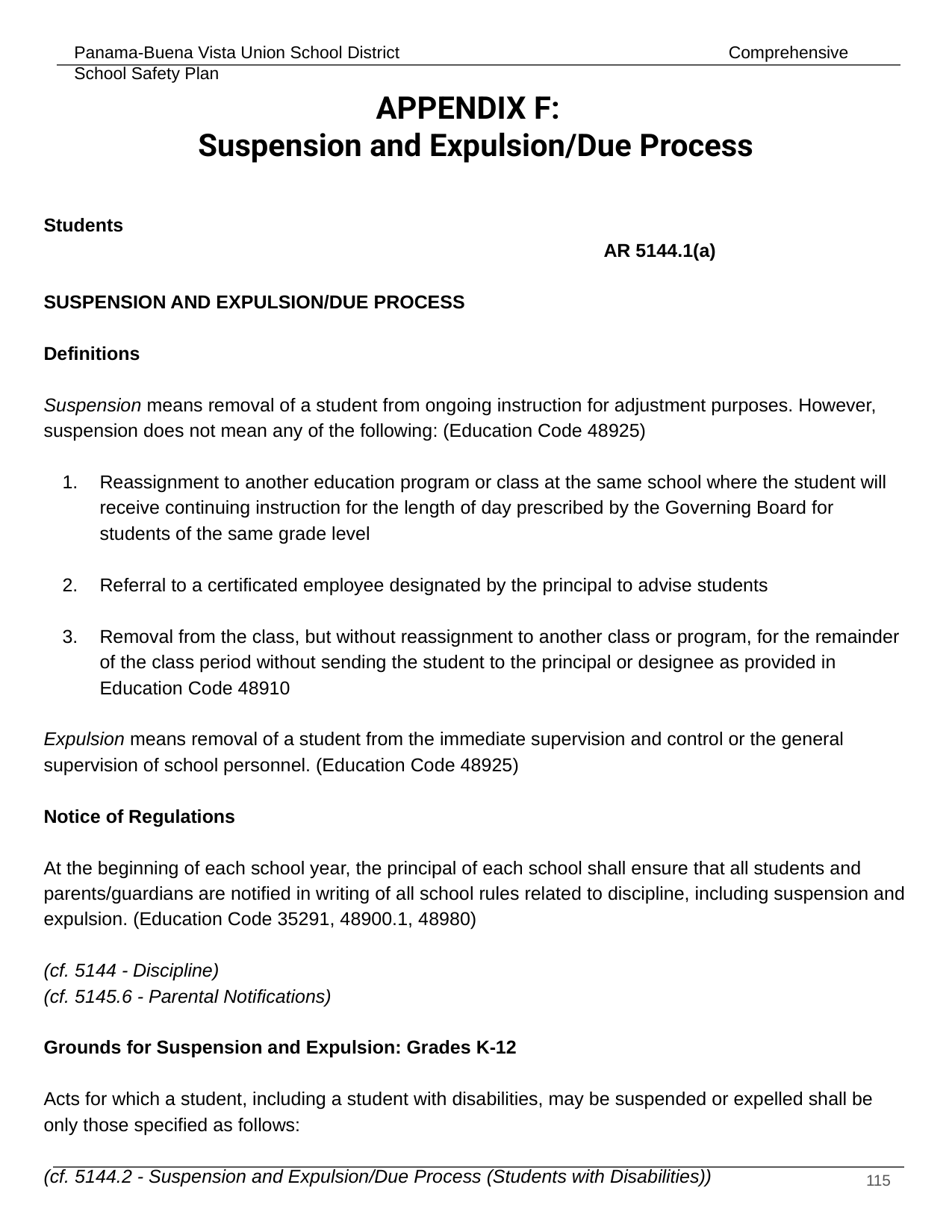

# APPENDIX F:
Suspension and Expulsion/Due Process
Students 												AR 5144.1(a)

SUSPENSION AND EXPULSION/DUE PROCESS

Definitions

Suspension means removal of a student from ongoing instruction for adjustment purposes. However, suspension does not mean any of the following: (Education Code 48925)

Reassignment to another education program or class at the same school where the student will receive continuing instruction for the length of day prescribed by the Governing Board for students of the same grade level

Referral to a certificated employee designated by the principal to advise students

Removal from the class, but without reassignment to another class or program, for the remainder of the class period without sending the student to the principal or designee as provided in Education Code 48910

Expulsion means removal of a student from the immediate supervision and control or the general supervision of school personnel. (Education Code 48925)

Notice of Regulations

At the beginning of each school year, the principal of each school shall ensure that all students and parents/guardians are notified in writing of all school rules related to discipline, including suspension and expulsion. (Education Code 35291, 48900.1, 48980)

(cf. 5144 - Discipline)
(cf. 5145.6 - Parental Notifications)

Grounds for Suspension and Expulsion: Grades K-12

Acts for which a student, including a student with disabilities, may be suspended or expelled shall be only those specified as follows:

(cf. 5144.2 - Suspension and Expulsion/Due Process (Students with Disabilities))

115